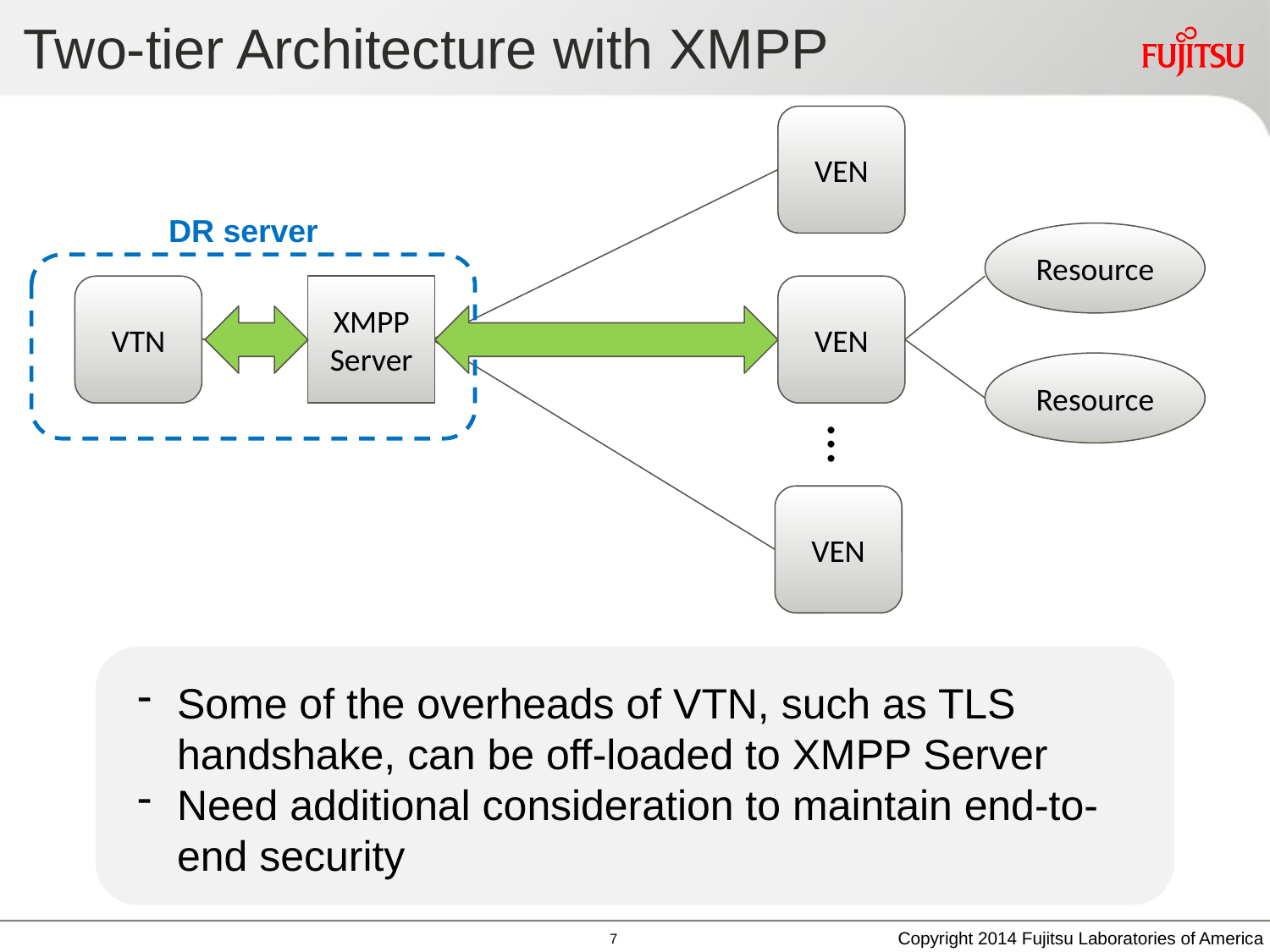

# Two-tier Architecture with XMPP
VEN

DR server
Resource

VTN
XMPP
Server
VEN

Resource
…
VEN

Some of the overheads of VTN, such as TLS handshake, can be off-loaded to XMPP Server
Need additional consideration to maintain end-to-end security
7
 Copyright 2014 Fujitsu Laboratories of America